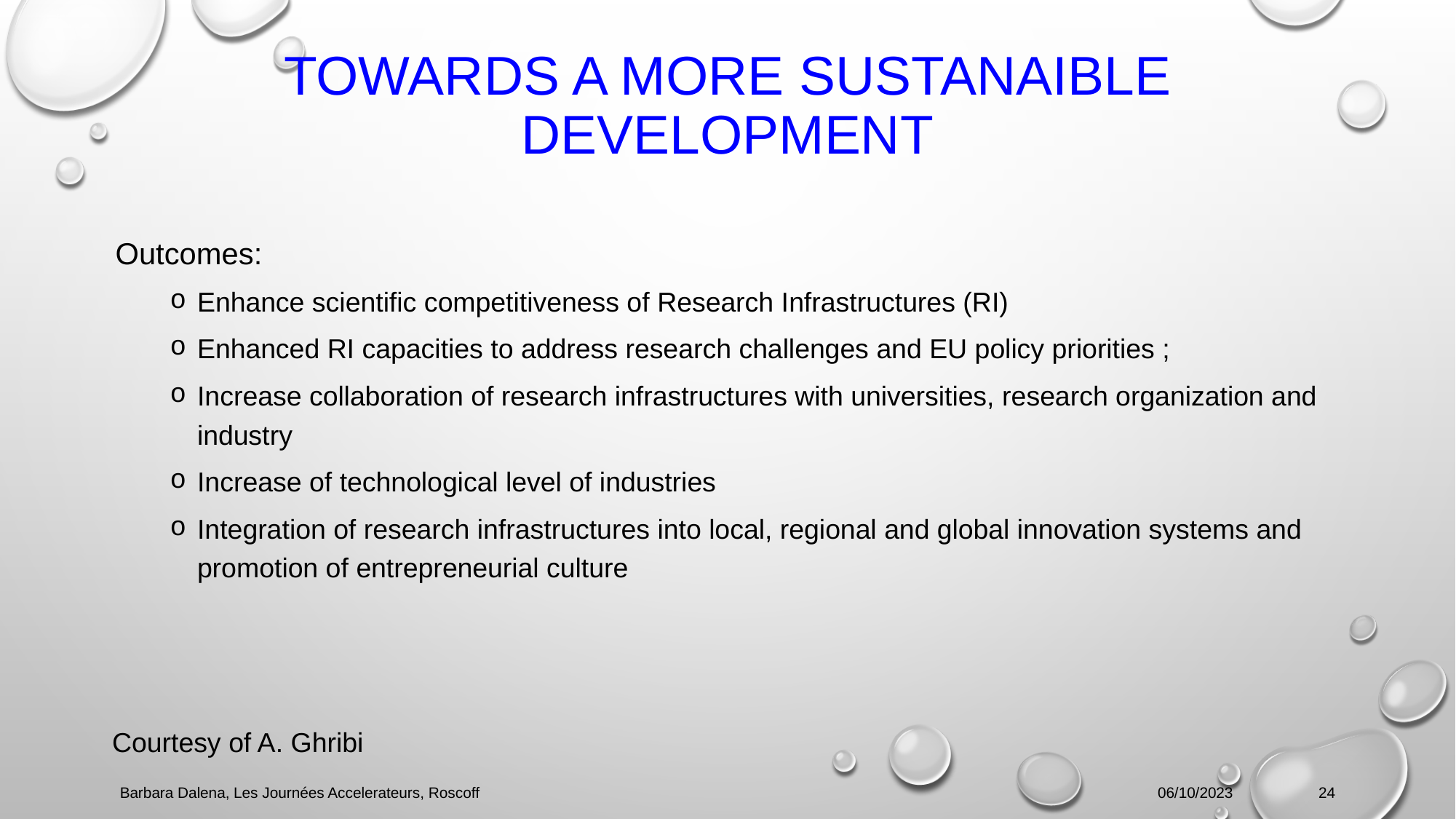

# TOWARDS a MORE SUSTANAIBLE DEVELOPMENT
Outcomes:
Enhance scientific competitiveness of Research Infrastructures (RI)
Enhanced RI capacities to address research challenges and EU policy priorities ;
Increase collaboration of research infrastructures with universities, research organization and industry
Increase of technological level of industries
Integration of research infrastructures into local, regional and global innovation systems and promotion of entrepreneurial culture
Courtesy of A. Ghribi
Barbara Dalena, Les Journées Accelerateurs, Roscoff
06/10/2023
24